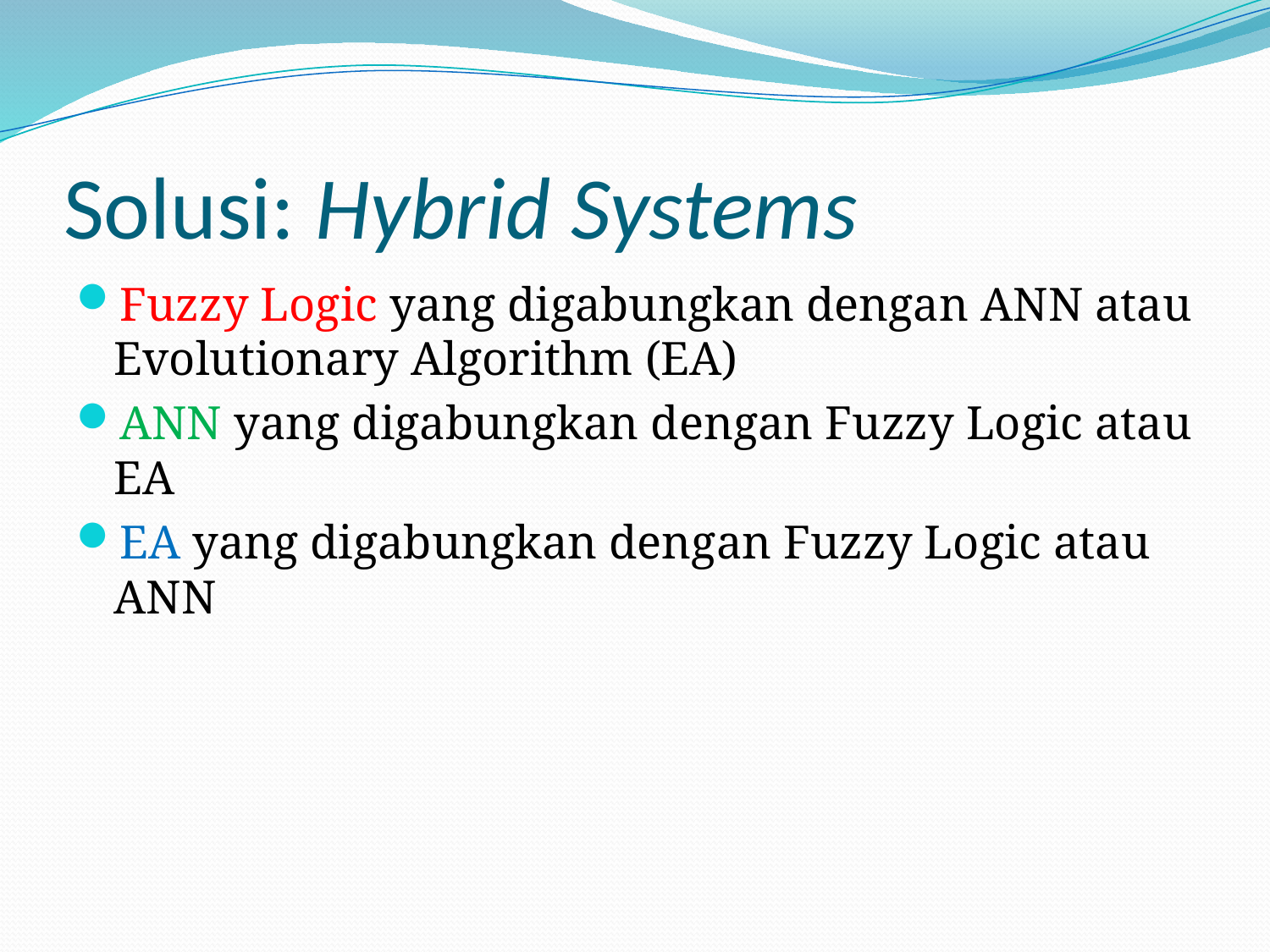

# Solusi: Hybrid Systems
Fuzzy Logic yang digabungkan dengan ANN atau Evolutionary Algorithm (EA)
ANN yang digabungkan dengan Fuzzy Logic atau EA
EA yang digabungkan dengan Fuzzy Logic atau ANN